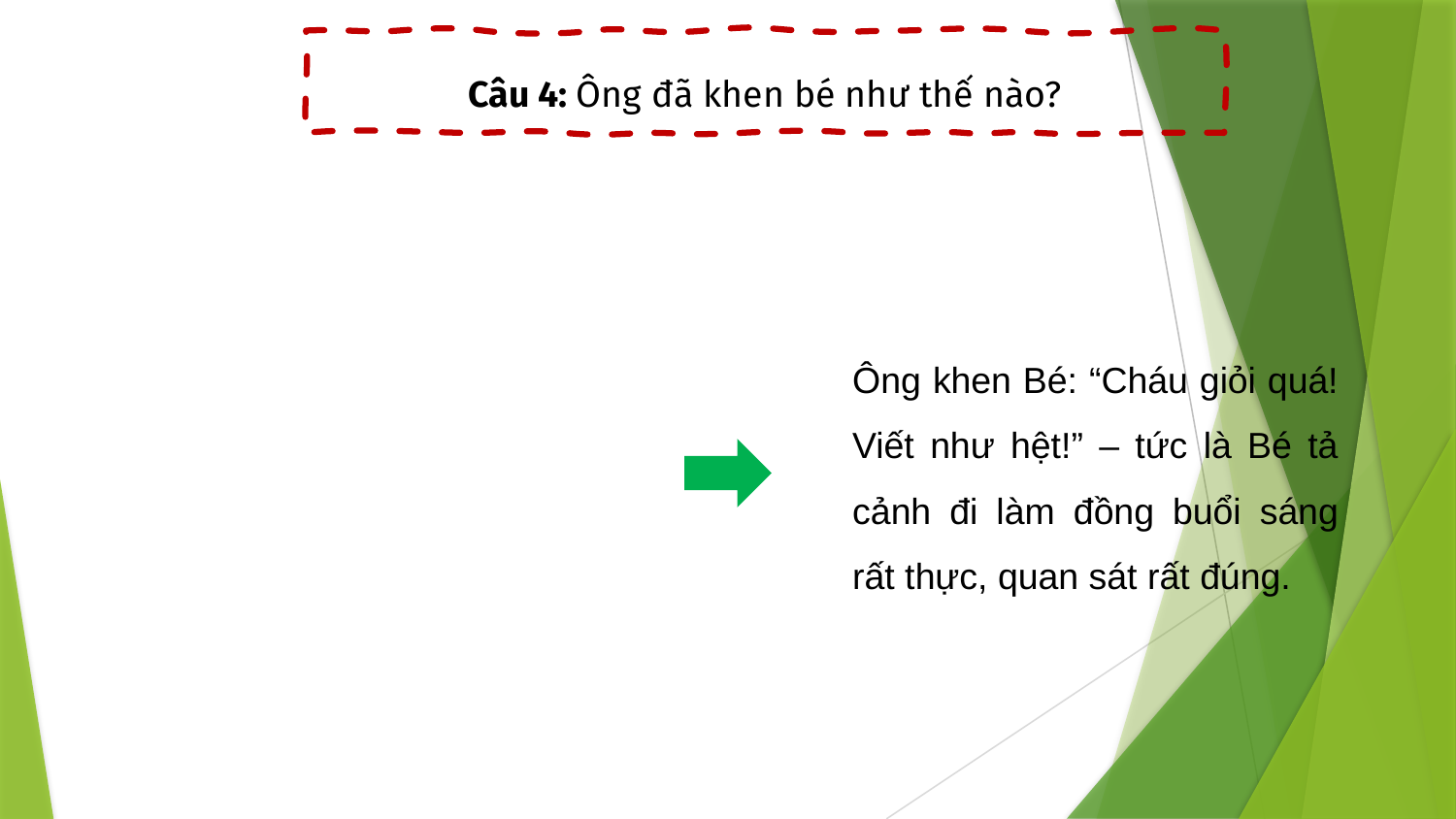

Câu 4: Ông đã khen bé như thế nào?
Ông khen Bé: “Cháu giỏi quá! Viết như hệt!” – tức là Bé tả cảnh đi làm đồng buổi sáng rất thực, quan sát rất đúng.